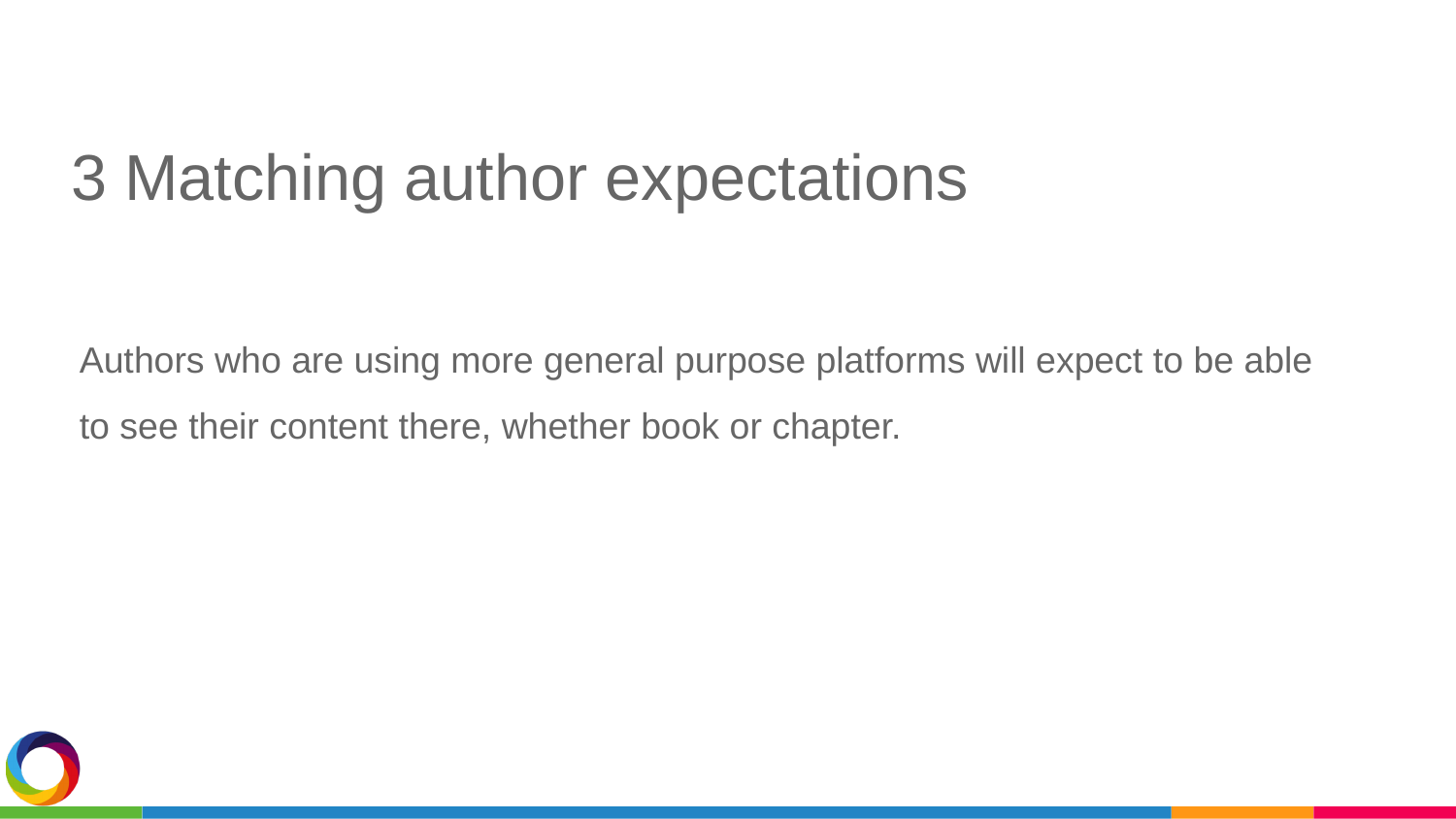

3 Matching author expectations

Authors who are using more general purpose platforms will expect to be able to see their content there, whether book or chapter.